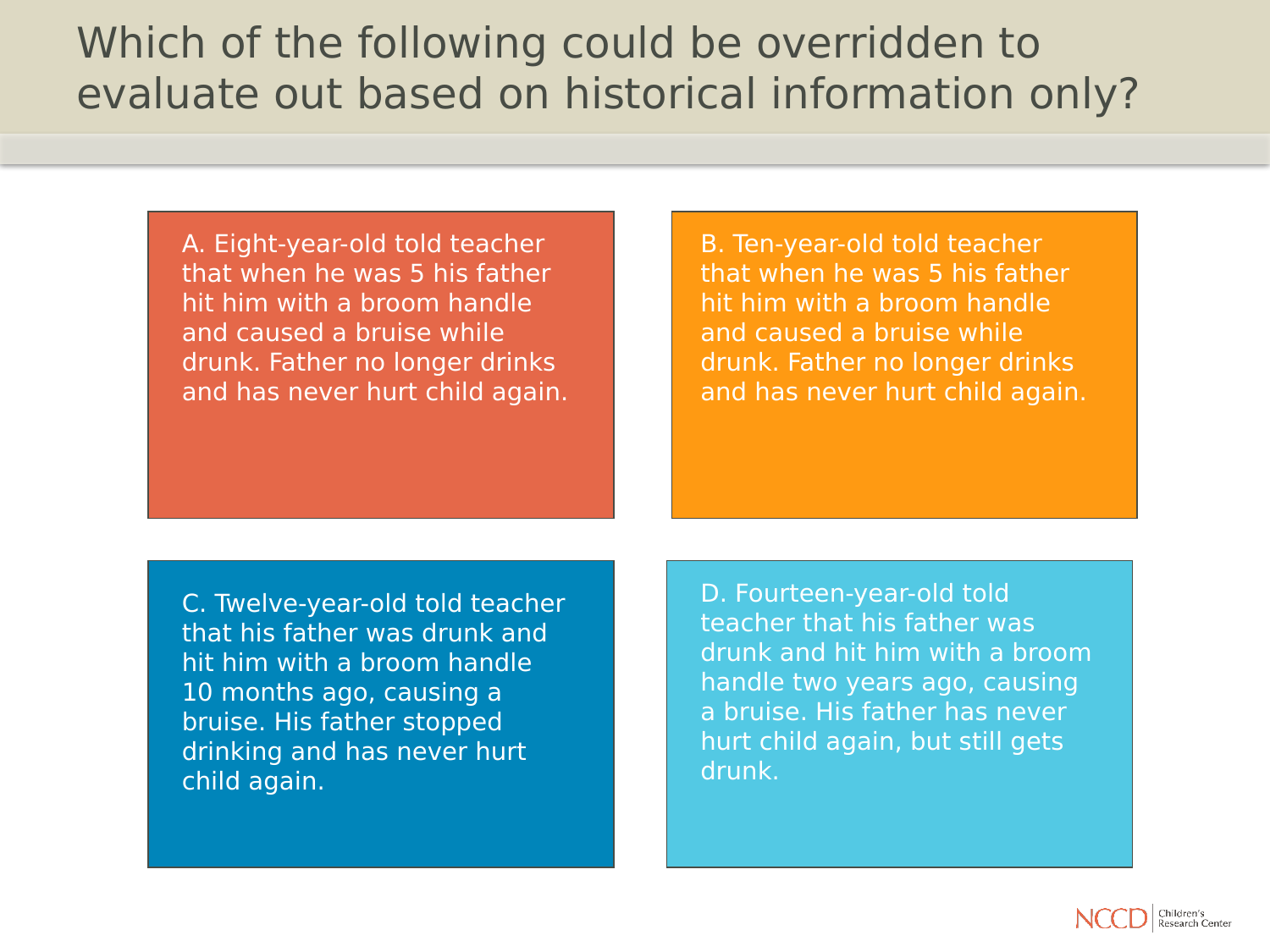

# Which of the following could be overridden to evaluate out based on historical information only?

A. Eight-year-old told teacher that when he was 5 his father hit him with a broom handle and caused a bruise while drunk. Father no longer drinks and has never hurt child again.
B. Ten-year-old told teacher that when he was 5 his father hit him with a broom handle and caused a bruise while drunk. Father no longer drinks and has never hurt child again.

D. Fourteen-year-old told teacher that his father was drunk and hit him with a broom handle two years ago, causing a bruise. His father has never hurt child again, but still gets drunk.
C. Twelve-year-old told teacher that his father was drunk and hit him with a broom handle 10 months ago, causing a bruise. His father stopped drinking and has never hurt child again.